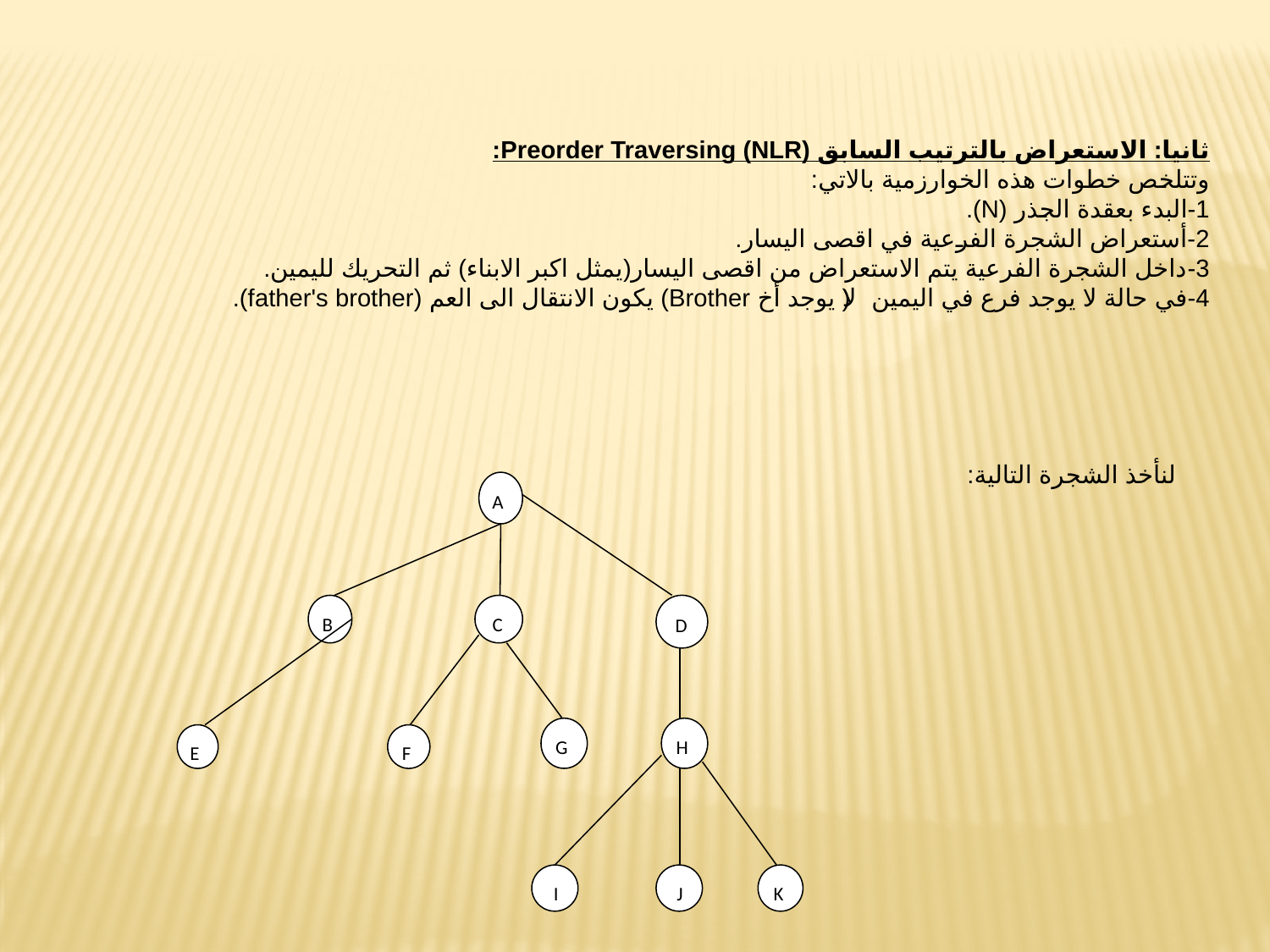

ثانيا: الاستعراض بالترتيب السابق Preorder Traversing (NLR):
وتتلخص خطوات هذه الخوارزمية بالاتي:
1-البدء بعقدة الجذر (N).
2-أستعراض الشجرة الفرعية في اقصى اليسار.
3-داخل الشجرة الفرعية يتم الاستعراض من اقصى اليسار(يمثل اكبر الابناء) ثم التحريك لليمين.
4-في حالة لا يوجد فرع في اليمين (لا يوجد أخ Brother) يكون الانتقال الى العم (father's brother).

 لنأخذ الشجرة التالية:
A
B
C
D
G
H
E
F
I
J
K